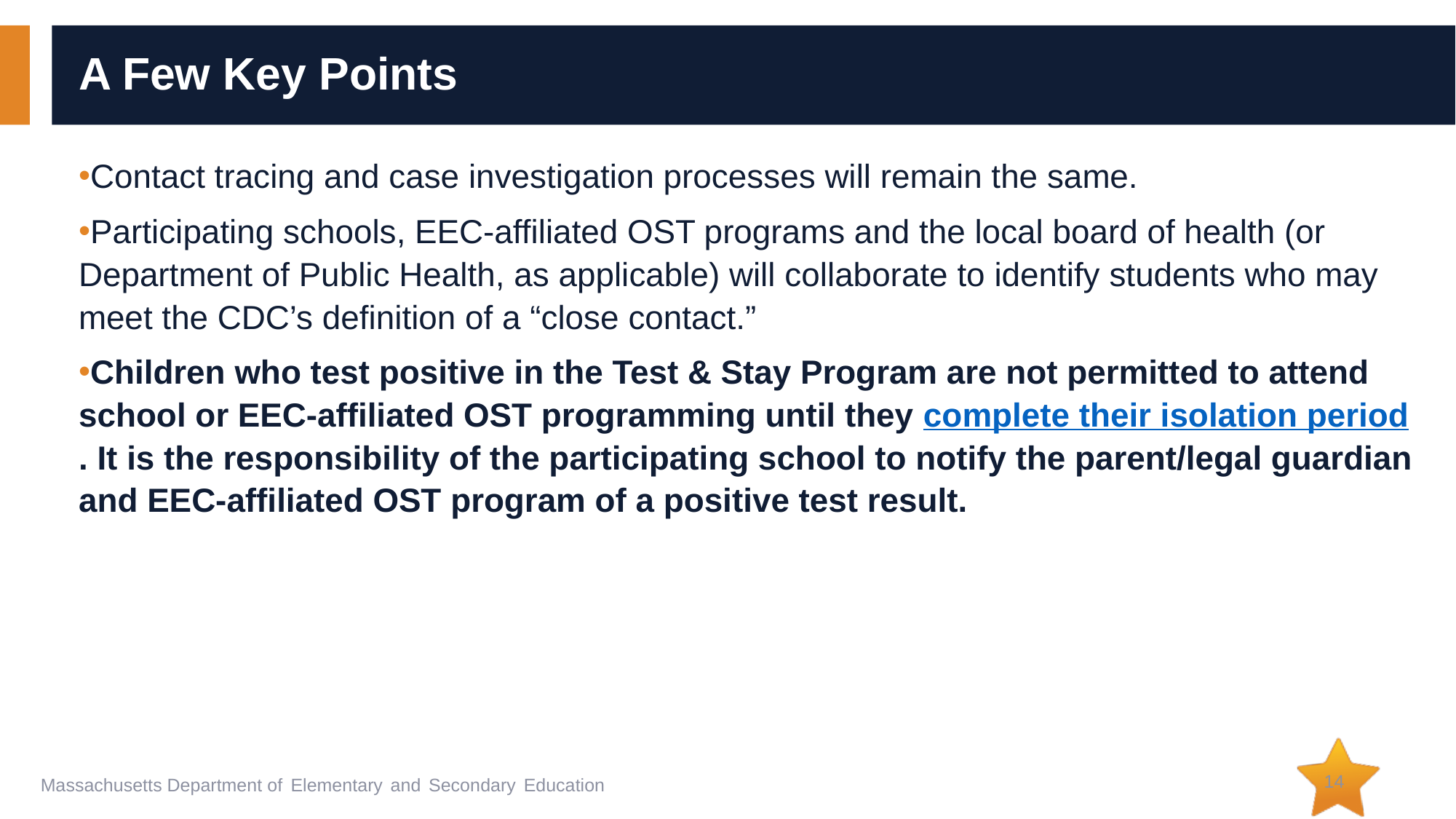

# A Few Key Points
Contact tracing and case investigation processes will remain the same.
Participating schools, EEC-affiliated OST programs and the local board of health (or Department of Public Health, as applicable) will collaborate to identify students who may meet the CDC’s definition of a “close contact.”
Children who test positive in the Test & Stay Program are not permitted to attend school or EEC-affiliated OST programming until they complete their isolation period. It is the responsibility of the participating school to notify the parent/legal guardian and EEC-affiliated OST program of a positive test result.

14